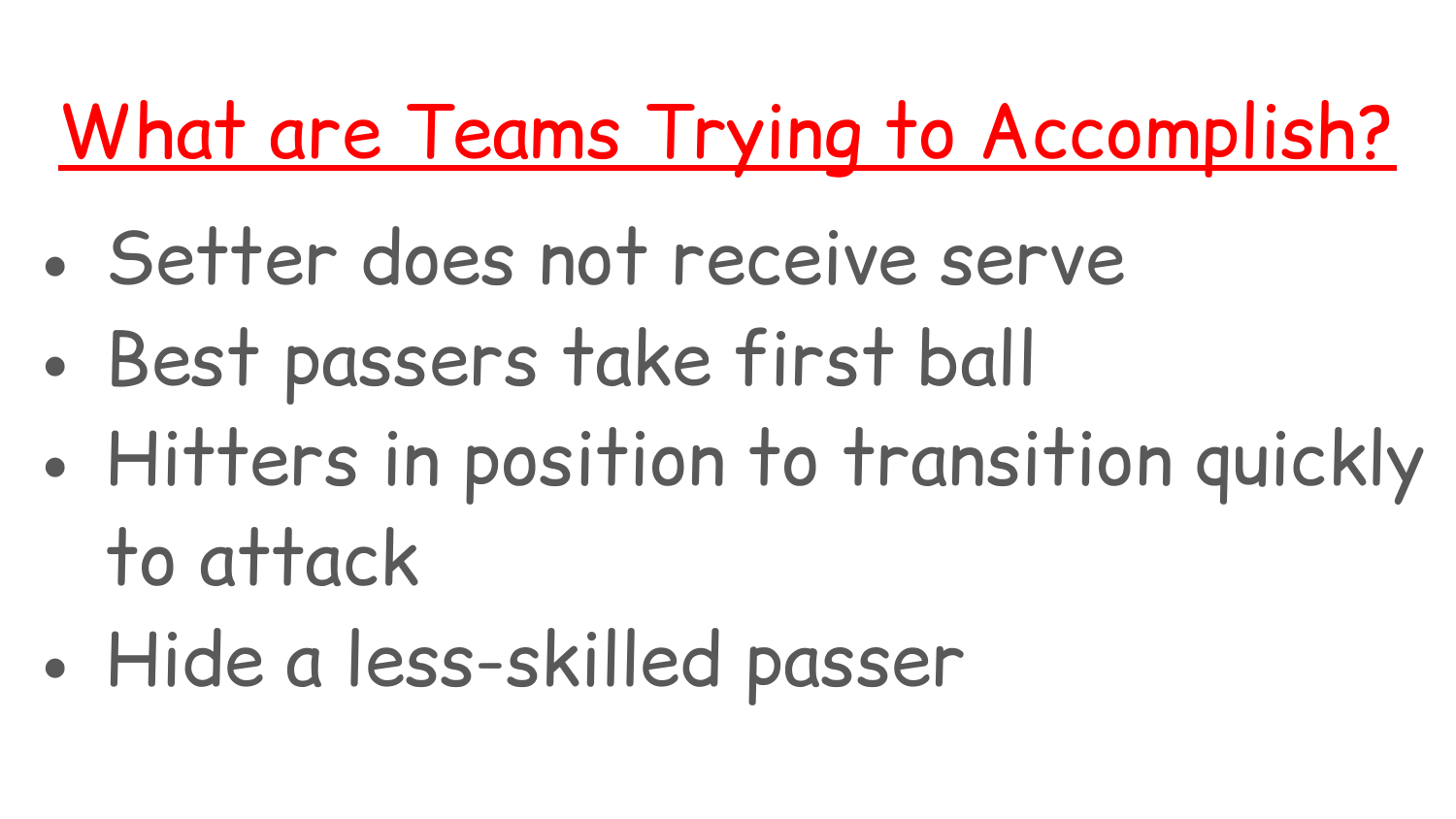

# What are Teams Trying to Accomplish?
Setter does not receive serve
Best passers take first ball
Hitters in position to transition quickly to attack
Hide a less-skilled passer